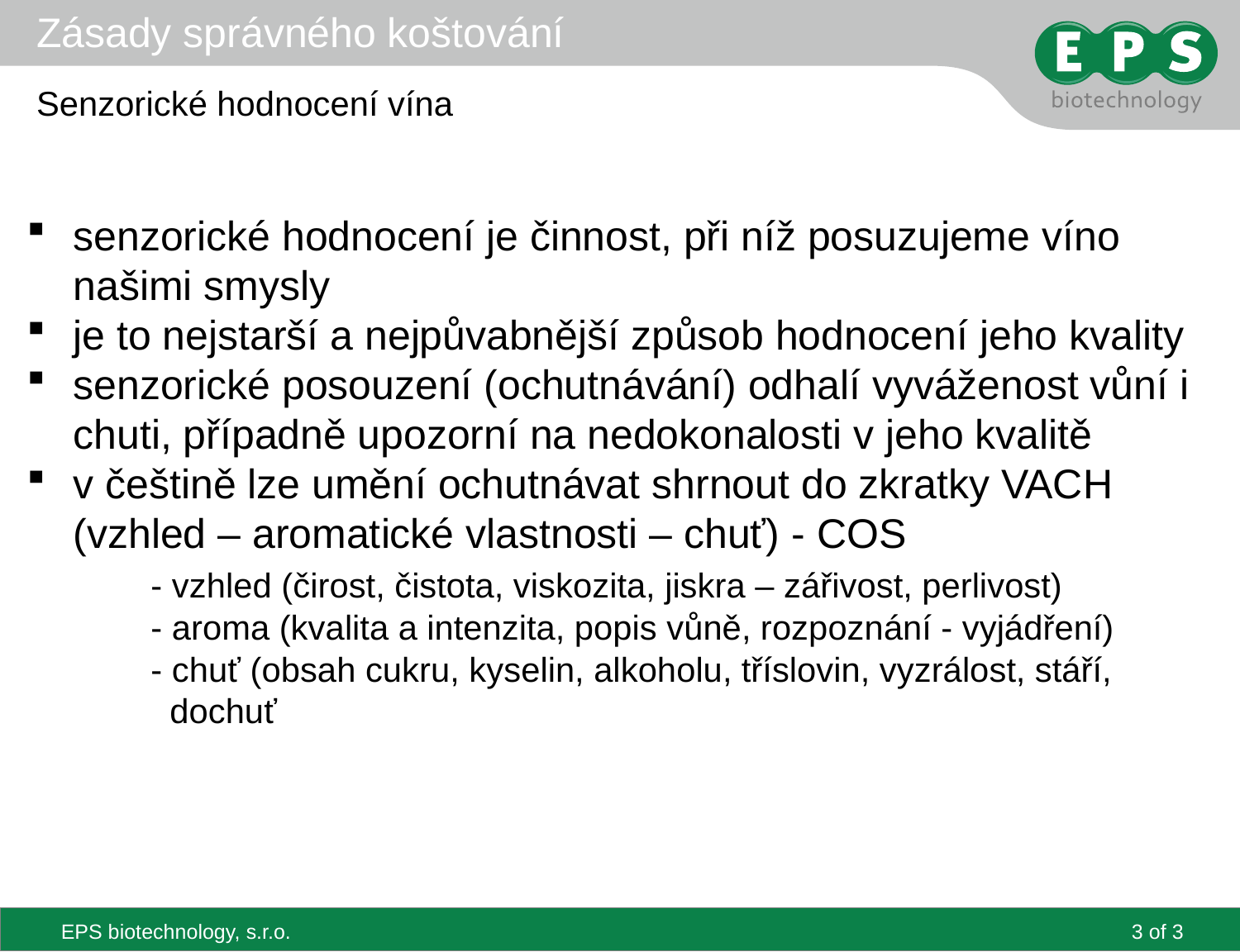

# Zásady správného koštování
Senzorické hodnocení vína

senzorické hodnocení je činnost, při níž posuzujeme víno našimi smysly
je to nejstarší a nejpůvabnější způsob hodnocení jeho kvality
senzorické posouzení (ochutnávání) odhalí vyváženost vůní i chuti, případně upozorní na nedokonalosti v jeho kvalitě
v češtině lze umění ochutnávat shrnout do zkratky VACH (vzhled – aromatické vlastnosti – chuť) - COS
 	- vzhled (čirost, čistota, viskozita, jiskra – zářivost, perlivost)
	- aroma (kvalita a intenzita, popis vůně, rozpoznání - vyjádření)
	- chuť (obsah cukru, kyselin, alkoholu, tříslovin, vyzrálost, stáří,
	  dochuť